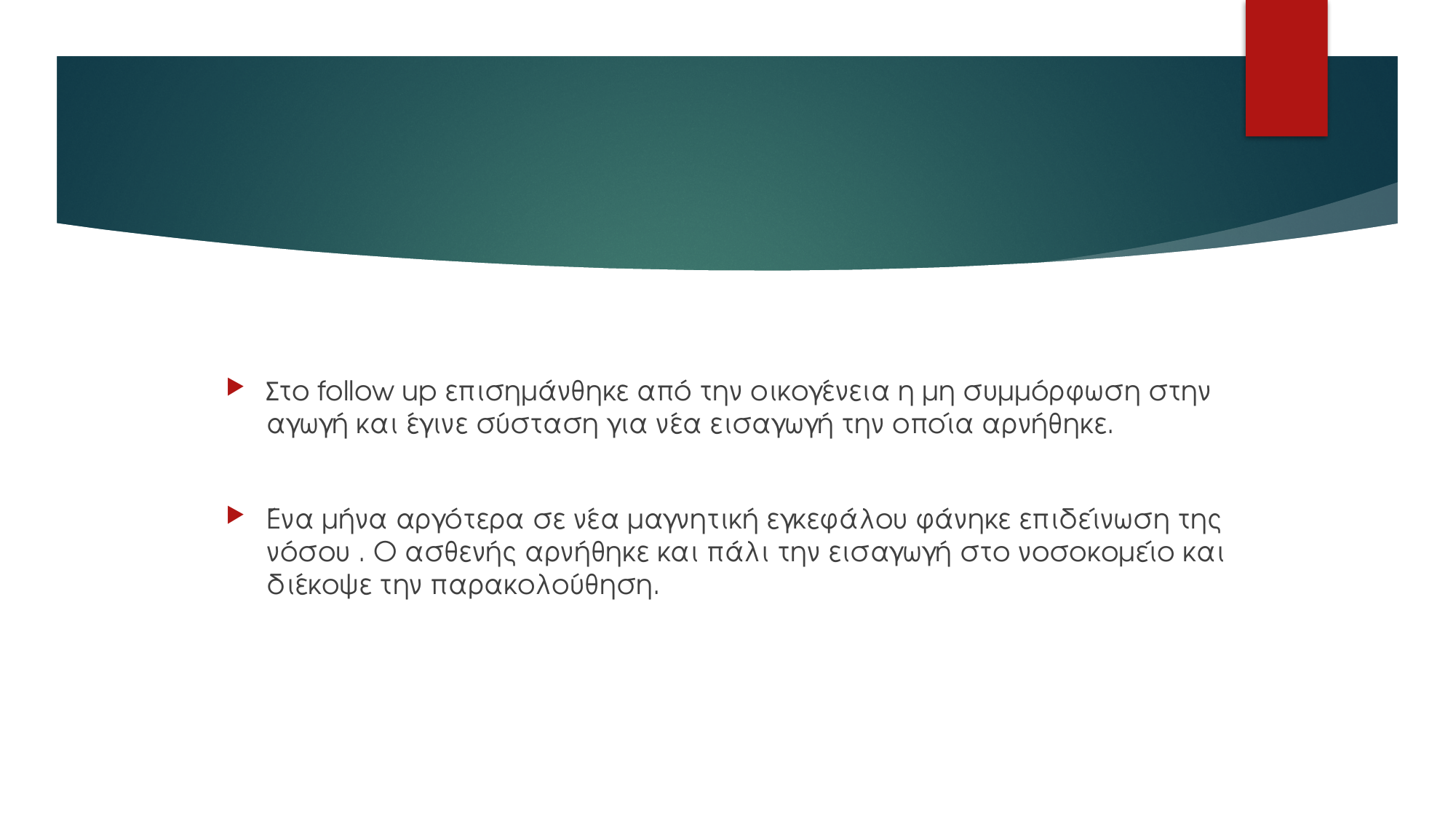

#
Στο follow up επισημάνθηκε από την οικογένεια η μη συμμόρφωση στην αγωγή και έγινε σύσταση για νέα εισαγωγή την οποία αρνήθηκε.

Ένα μήνα αργότερα σε νέα μαγνητική εγκεφάλου φάνηκε επιδείνωση της  νόσου . Ο ασθενής αρνήθηκε και πάλι την εισαγωγή στο νοσοκομείο και διέκοψε την παρακολούθηση.